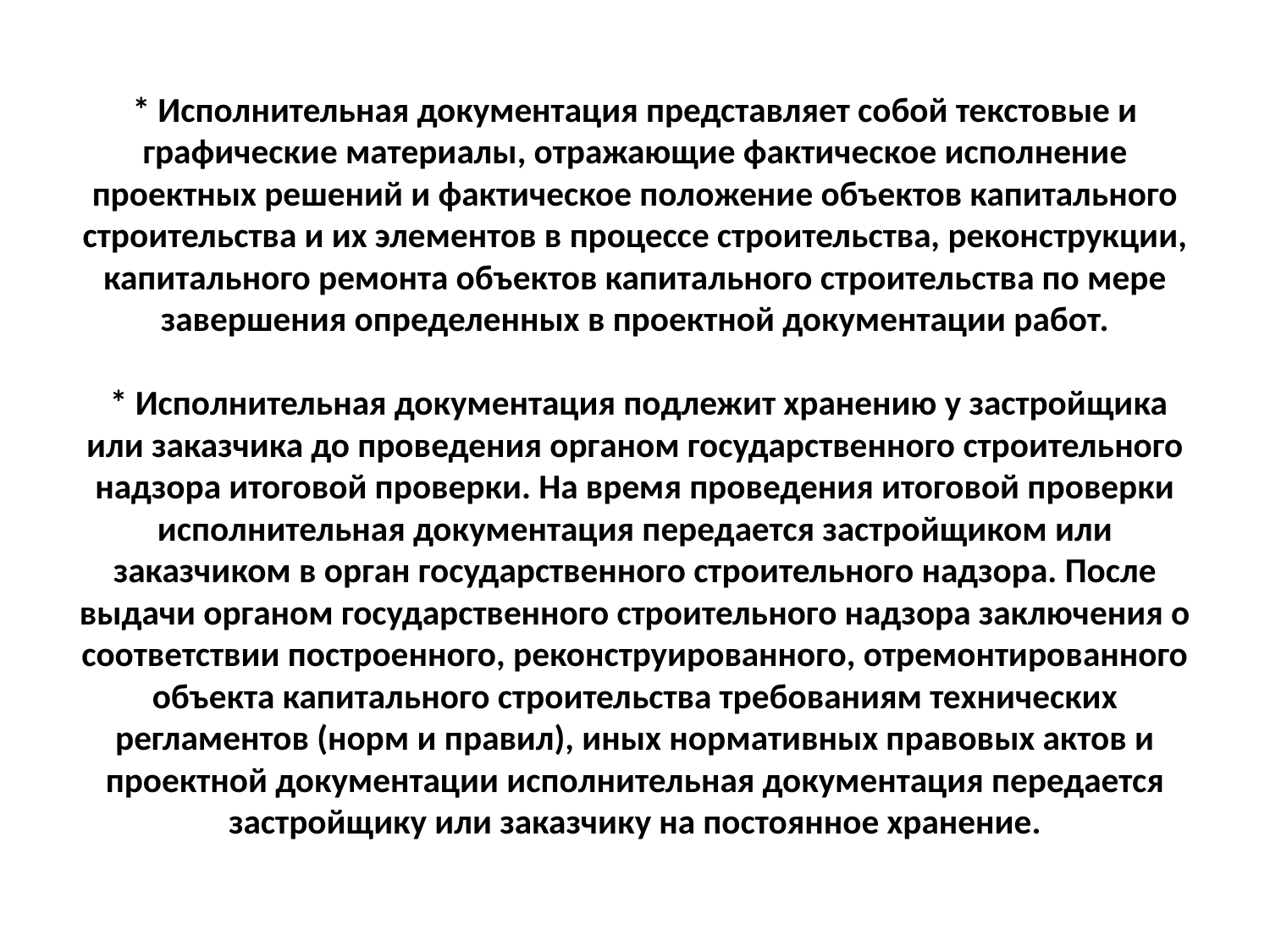

# * Исполнительная документация представляет собой текстовые и графические материалы, отражающие фактическое исполнение проектных решений и фактическое положение объектов капитального строительства и их элементов в процессе строительства, реконструкции, капитального ремонта объектов капитального строительства по мере завершения определенных в проектной документации работ. * Исполнительная документация подлежит хранению у застройщика или заказчика до проведения органом государственного строительного надзора итоговой проверки. На время проведения итоговой проверки исполнительная документация передается застройщиком или заказчиком в орган государственного строительного надзора. После выдачи органом государственного строительного надзора заключения о соответствии построенного, реконструированного, отремонтированного объекта капитального строительства требованиям технических регламентов (норм и правил), иных нормативных правовых актов и проектной документации исполнительная документация передается застройщику или заказчику на постоянное хранение.